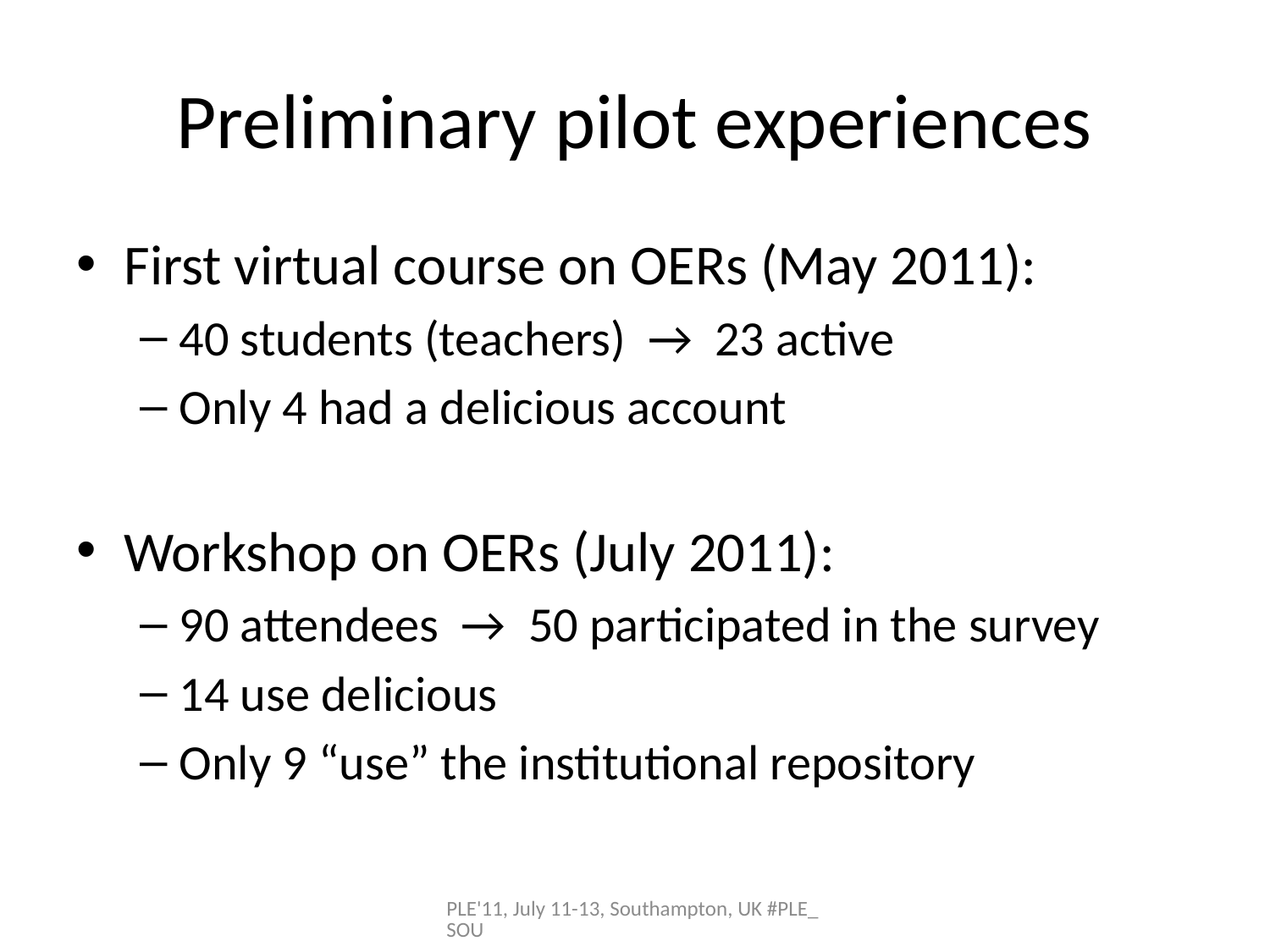

# Preliminary pilot experiences
First virtual course on OERs (May 2011):
40 students (teachers)  →  23 active
Only 4 had a delicious account

Workshop on OERs (July 2011):
90 attendees  →  50 participated in the survey
14 use delicious
Only 9 “use” the institutional repository
PLE'11, July 11-13, Southampton, UK #PLE_SOU